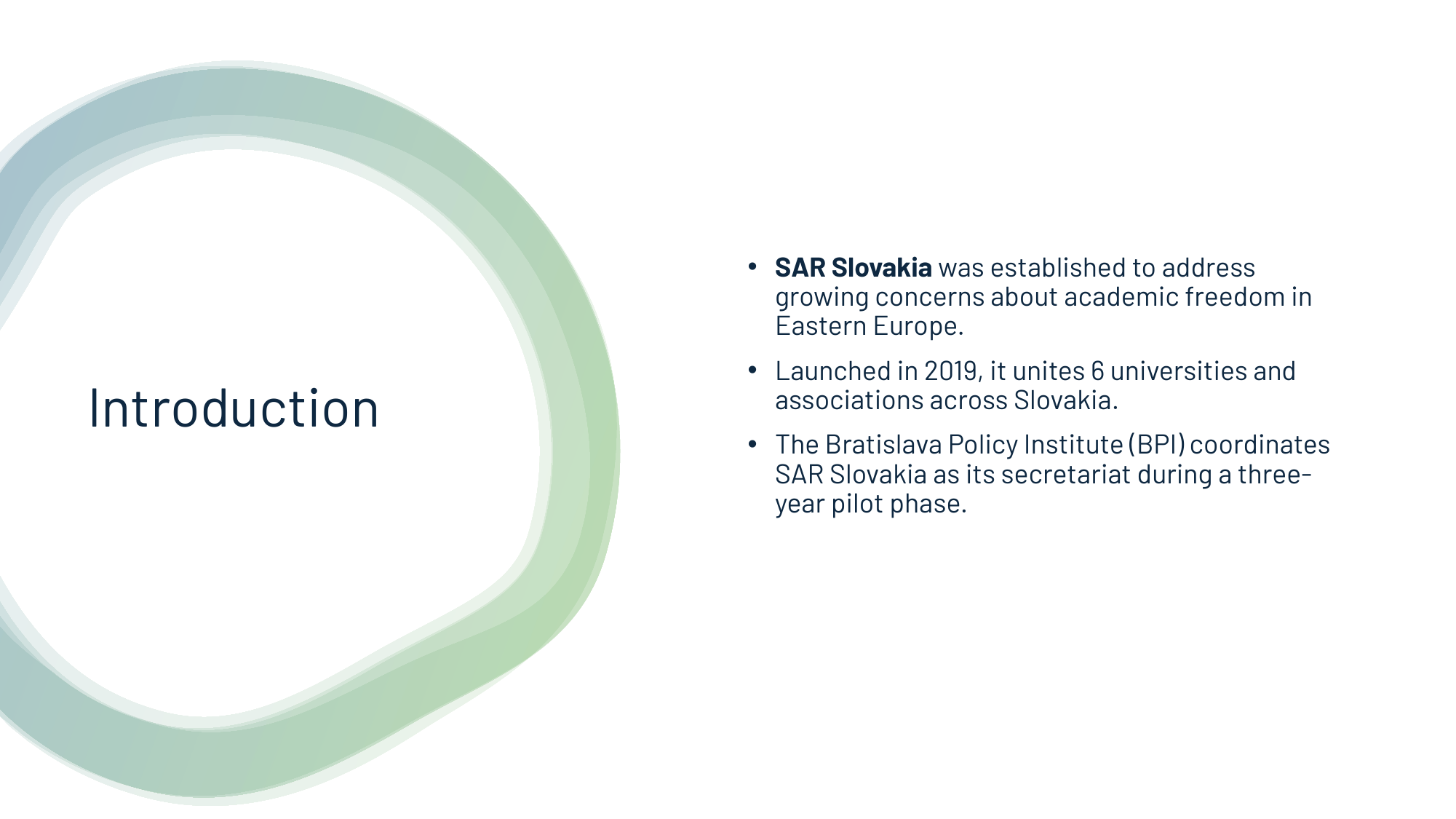

SAR Slovakia was established to address growing concerns about academic freedom in Eastern Europe.
Launched in 2019, it unites 6 universities and associations across Slovakia.
The Bratislava Policy Institute (BPI) coordinates SAR Slovakia as its secretariat during a three-year pilot phase.

# Introduction